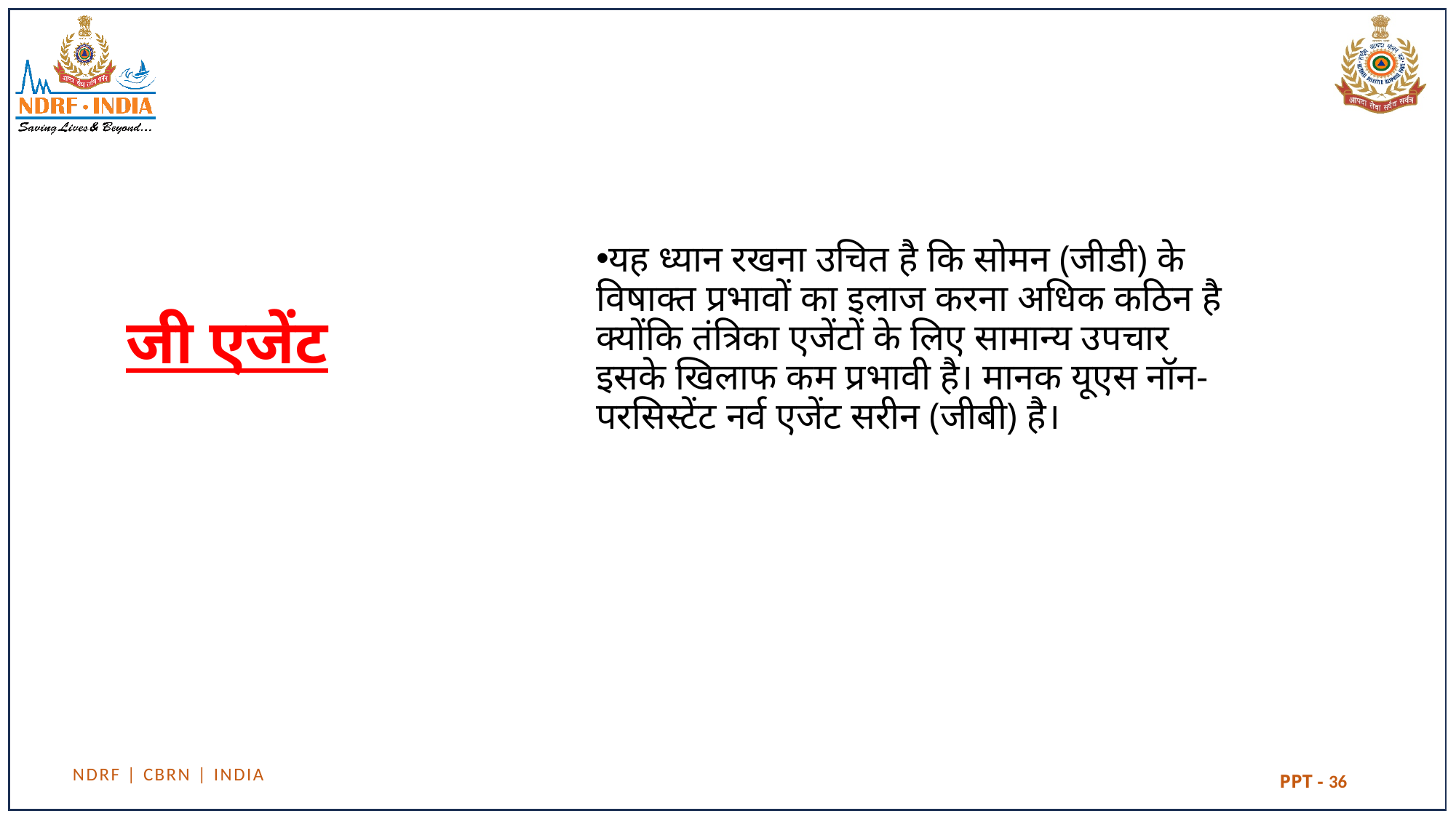

यह ध्यान रखना उचित है कि सोमन (जीडी) के विषाक्त प्रभावों का इलाज करना अधिक कठिन है क्योंकि तंत्रिका एजेंटों के लिए सामान्य उपचार इसके खिलाफ कम प्रभावी है। मानक यूएस नॉन-परसिस्टेंट नर्व एजेंट सरीन (जीबी) है।
# जी एजेंट

36